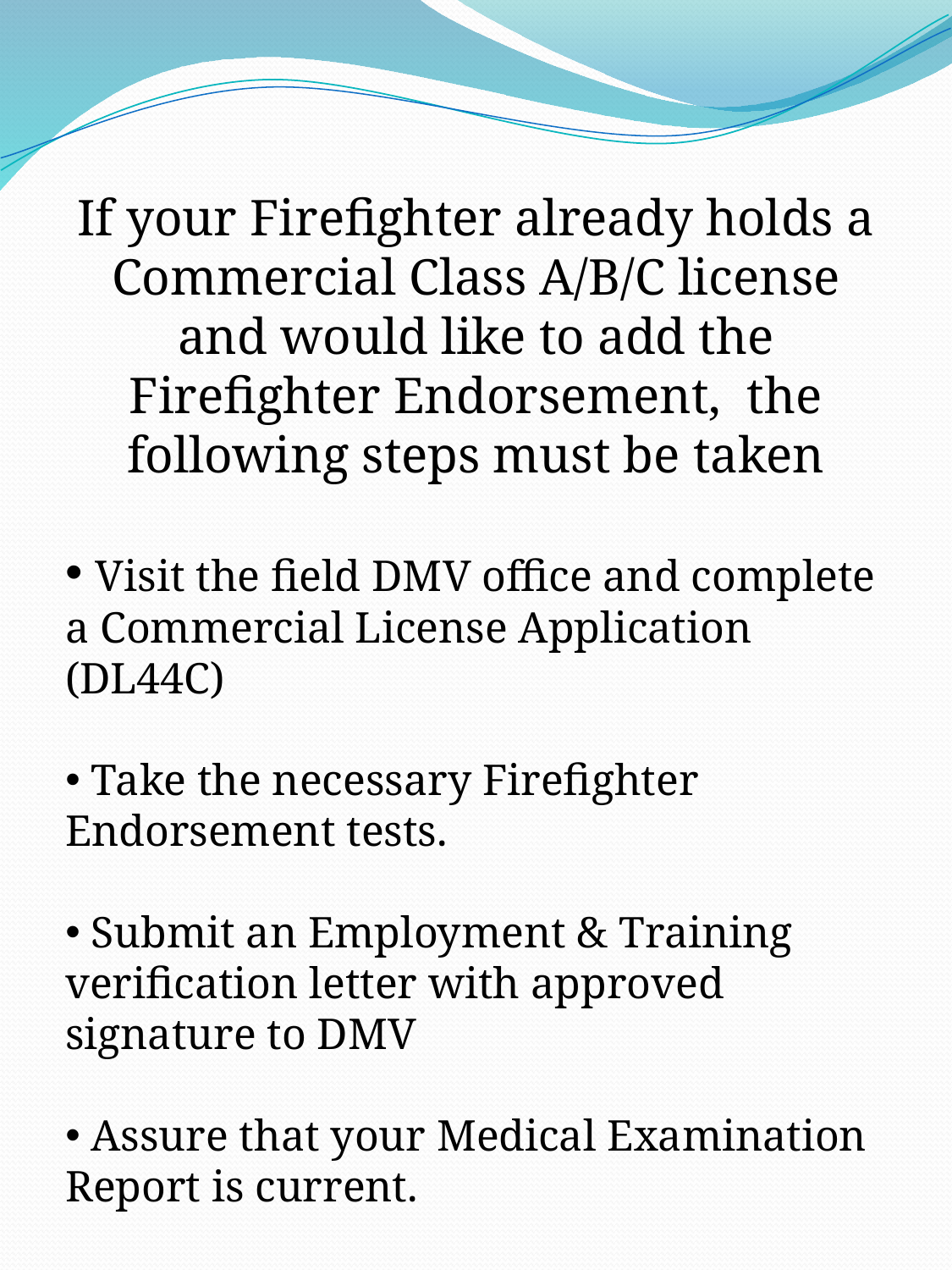

If your Firefighter already holds a Commercial Class A/B/C license and would like to add the Firefighter Endorsement,  the following steps must be taken

 Visit the field DMV office and complete a Commercial License Application (DL44C)

 Take the necessary Firefighter Endorsement tests.

 Submit an Employment & Training verification letter with approved signature to DMV

 Assure that your Medical Examination Report is current.